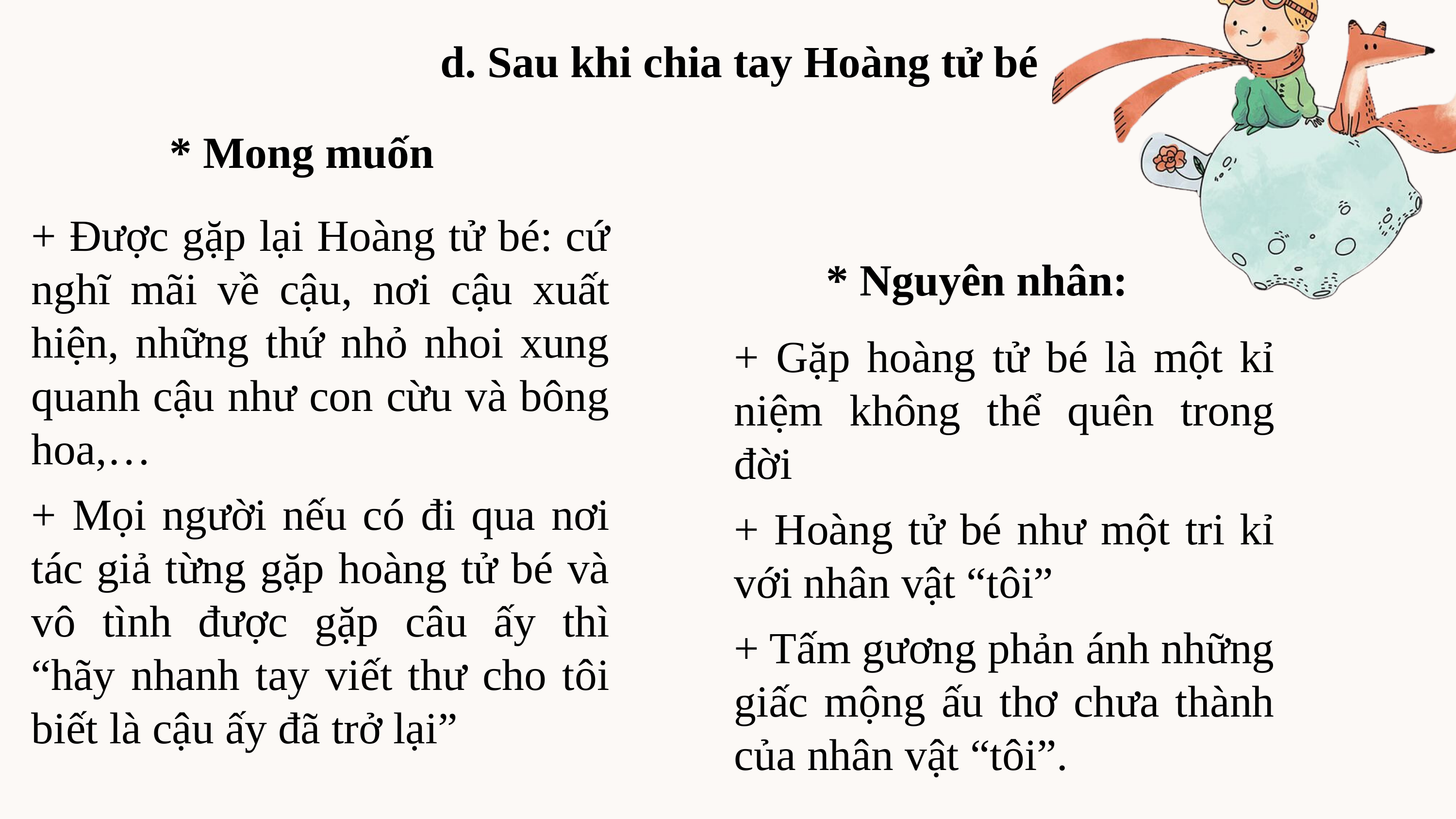

d. Sau khi chia tay Hoàng tử bé
* Mong muốn
+ Được gặp lại Hoàng tử bé: cứ nghĩ mãi về cậu, nơi cậu xuất hiện, những thứ nhỏ nhoi xung quanh cậu như con cừu và bông hoa,…
+ Mọi người nếu có đi qua nơi tác giả từng gặp hoàng tử bé và vô tình được gặp câu ấy thì “hãy nhanh tay viết thư cho tôi biết là cậu ấy đã trở lại”
* Nguyên nhân:
+ Gặp hoàng tử bé là một kỉ niệm không thể quên trong đời
+ Hoàng tử bé như một tri kỉ với nhân vật “tôi”
+ Tấm gương phản ánh những giấc mộng ấu thơ chưa thành của nhân vật “tôi”.